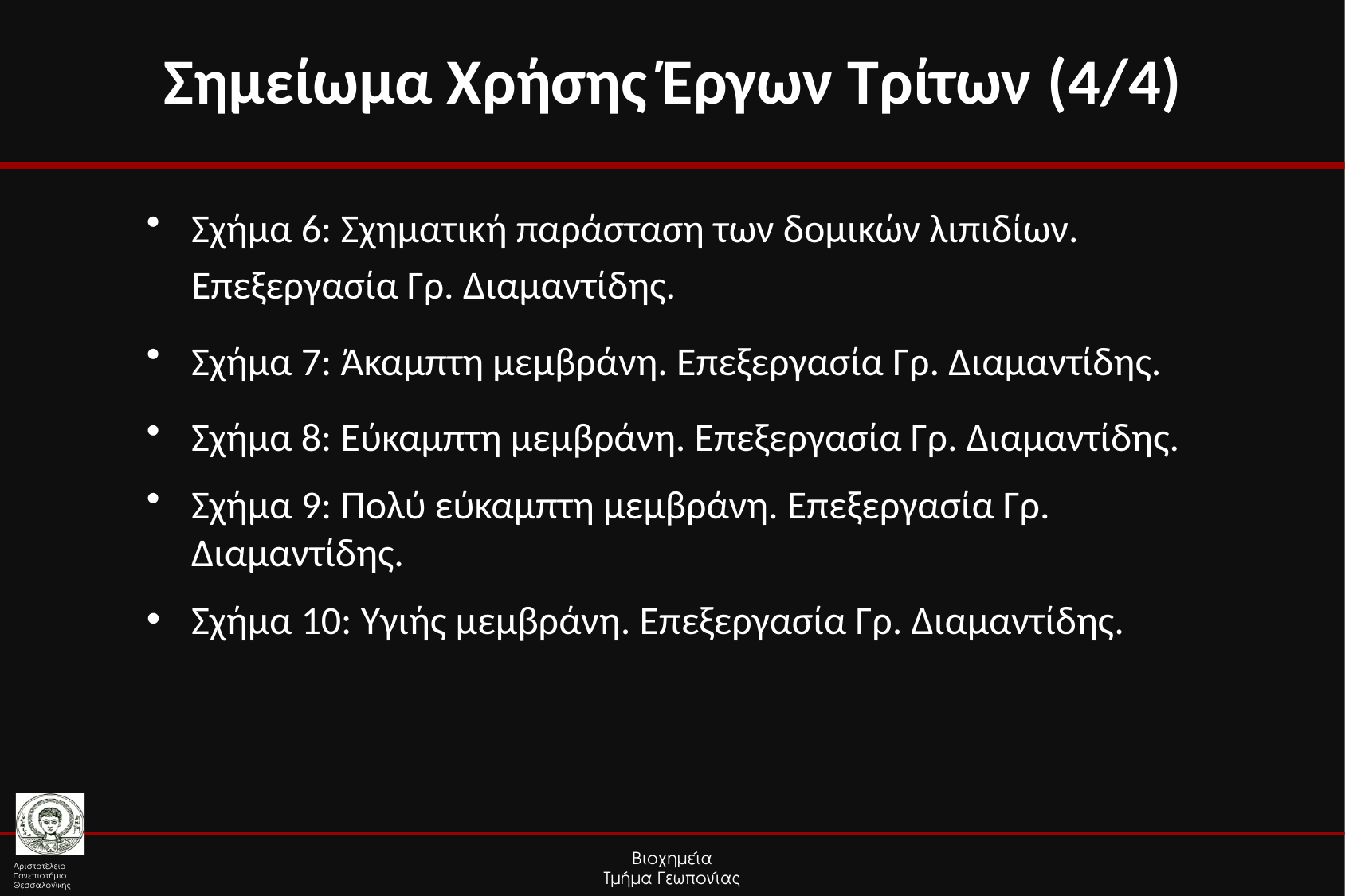

# Σημείωμα Χρήσης Έργων Τρίτων (4/4)
Σχήμα 6: Σχηματική παράσταση των δομικών λιπιδίων. Επεξεργασία Γρ. Διαμαντίδης.
Σχήμα 7: Άκαμπτη μεμβράνη. Επεξεργασία Γρ. Διαμαντίδης.
Σχήμα 8: Εύκαμπτη μεμβράνη. Επεξεργασία Γρ. Διαμαντίδης.
Σχήμα 9: Πολύ εύκαμπτη μεμβράνη. Επεξεργασία Γρ. Διαμαντίδης.
Σχήμα 10: Υγιής μεμβράνη. Επεξεργασία Γρ. Διαμαντίδης.